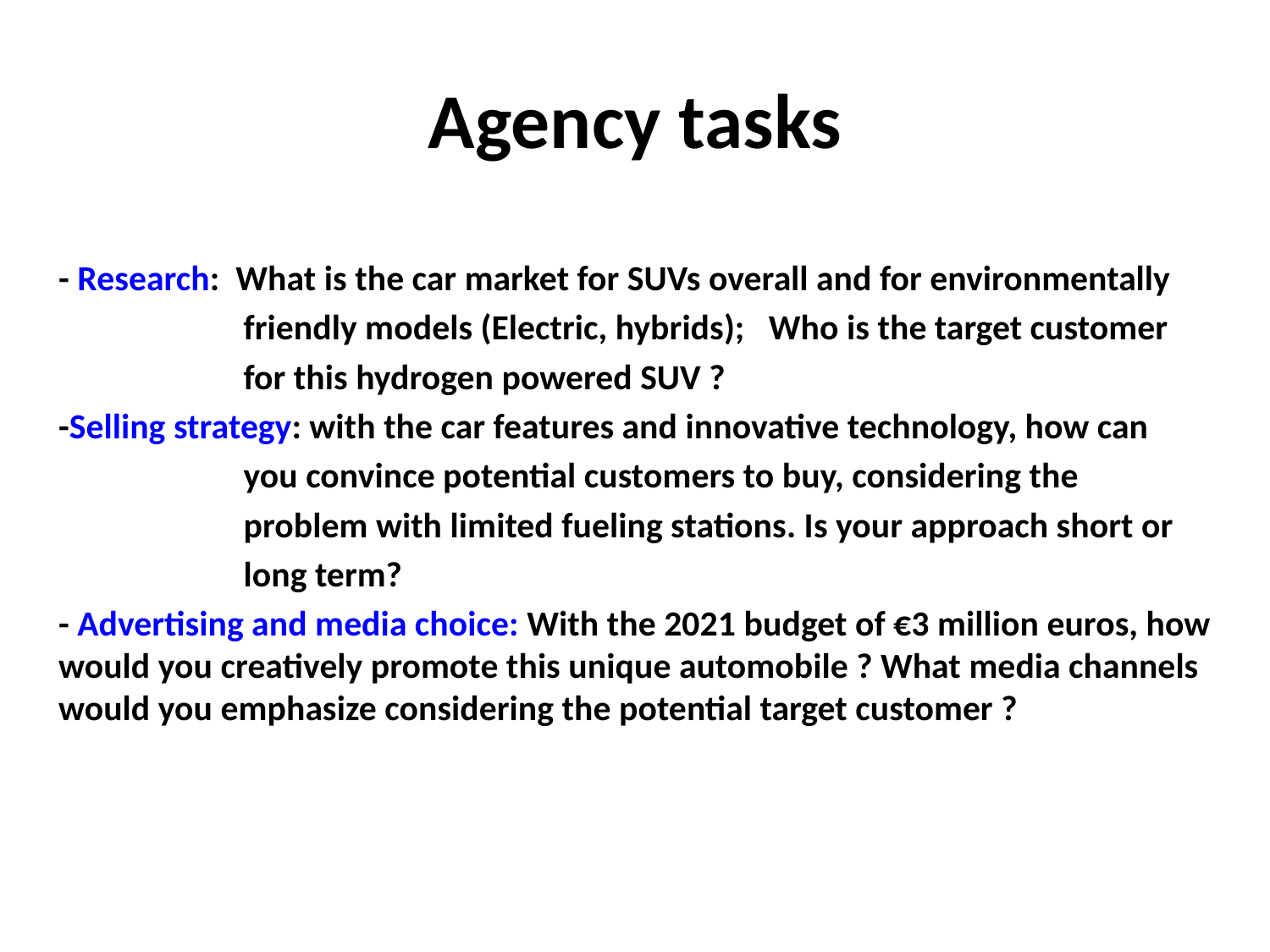

# Agency tasks

- Research:  What is the car market for SUVs overall and for environmentally
                       friendly models (Electric, hybrids);   Who is the target customer
                       for this hydrogen powered SUV ?
-Selling strategy: with the car features and innovative technology, how can
                       you convince potential customers to buy, considering the
                       problem with limited fueling stations. Is your approach short or
                       long term?
- Advertising and media choice: With the 2021 budget of €3 million euros, how would you creatively promote this unique automobile ? What media channels would you emphasize considering the potential target customer ?